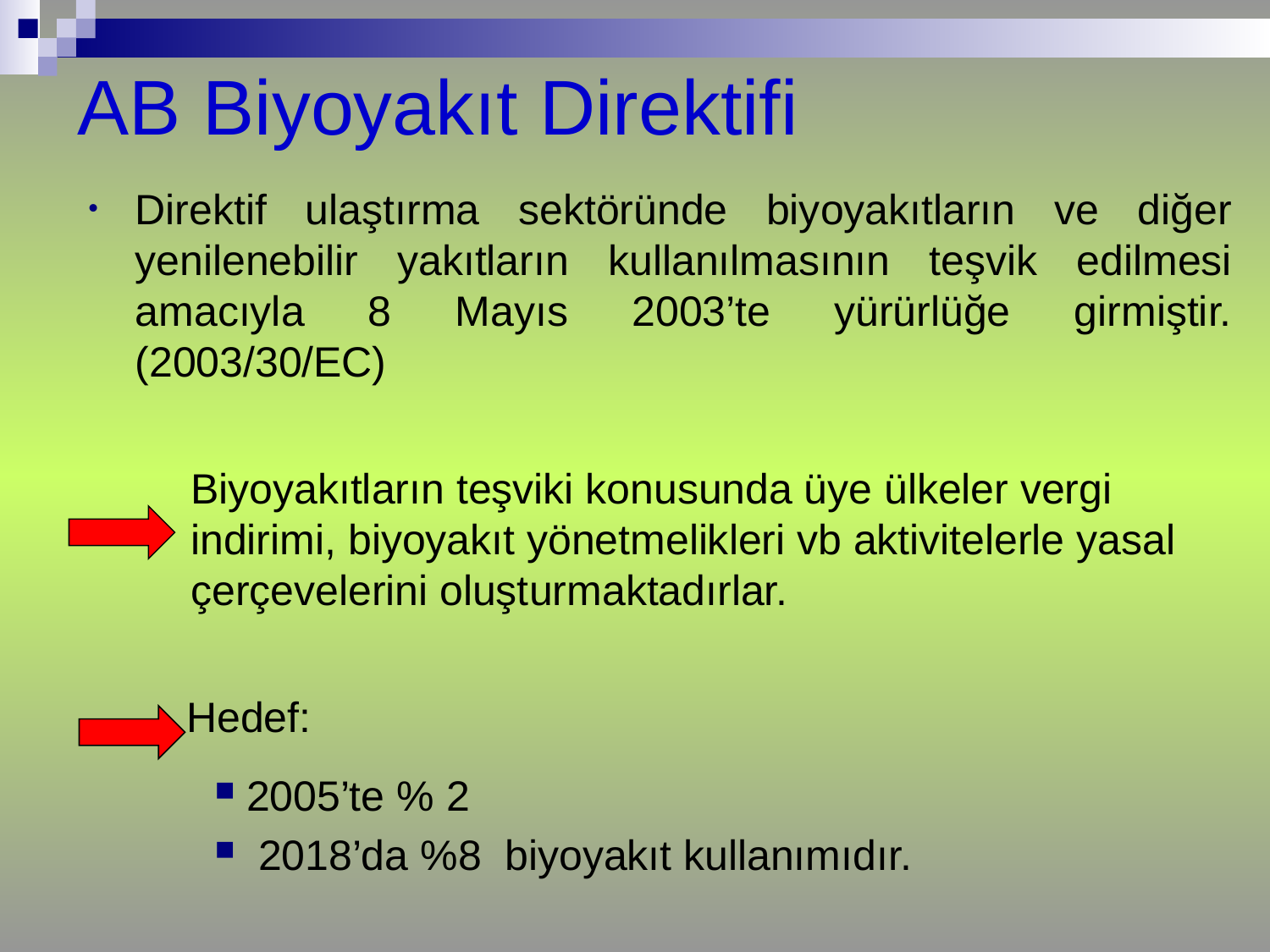

# AB Biyoyakıt Direktifi
Direktif ulaştırma sektöründe biyoyakıtların ve diğer yenilenebilir yakıtların kullanılmasının teşvik edilmesi amacıyla 8 Mayıs 2003’te yürürlüğe girmiştir. (2003/30/EC)

	Biyoyakıtların teşviki konusunda üye ülkeler vergi indirimi, biyoyakıt yönetmelikleri vb aktivitelerle yasal çerçevelerini oluşturmaktadırlar.

   Hedef:

2005’te % 2
 2018’da %8  biyoyakıt kullanımıdır.